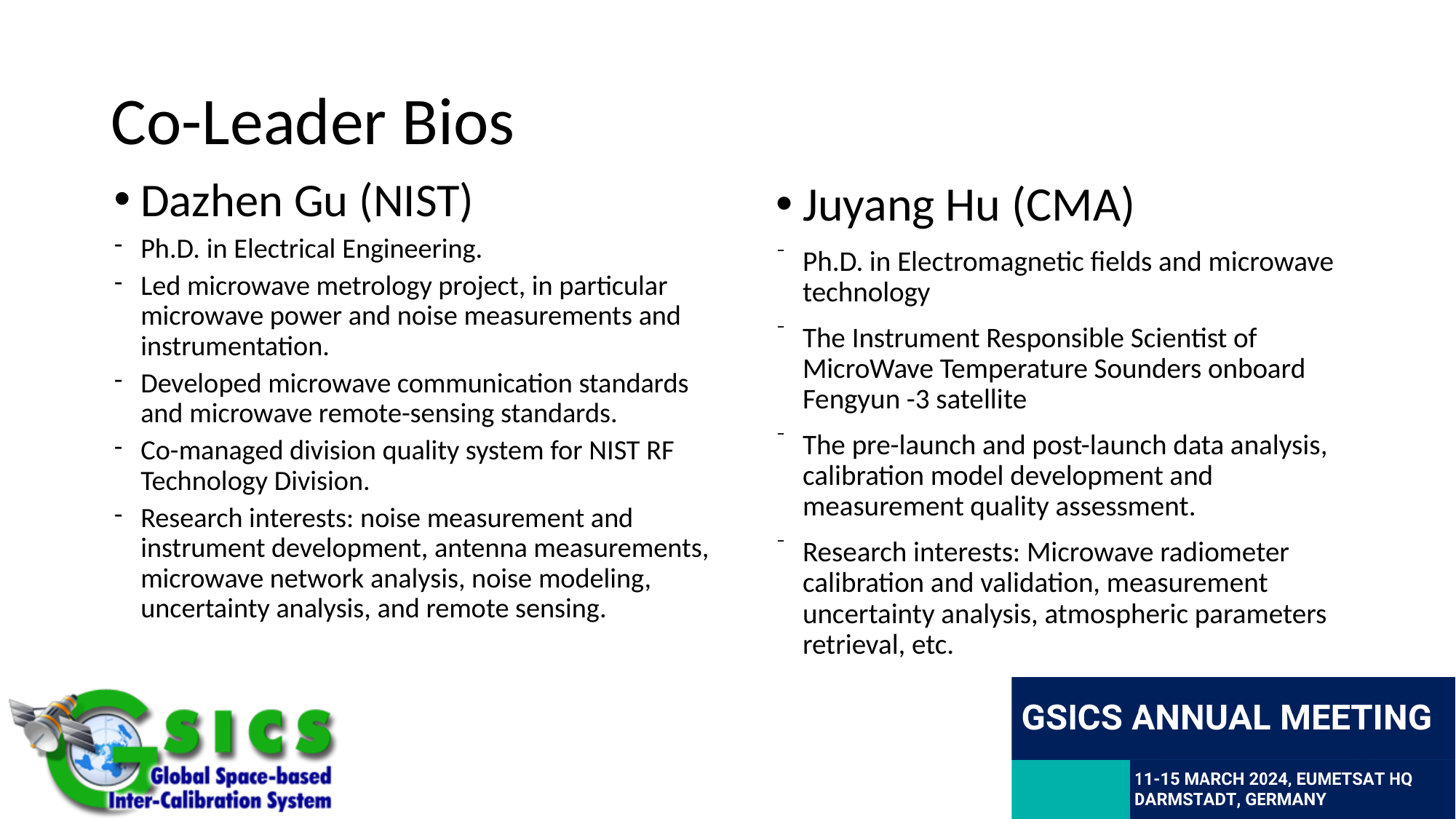

# Co-Leader Bios
Dazhen Gu (NIST)
Ph.D. in Electrical Engineering.
Led microwave metrology project, in particular microwave power and noise measurements and instrumentation.
Developed microwave communication standards and microwave remote-sensing standards.
Co-managed division quality system for NIST RF Technology Division.
Research interests: noise measurement and instrument development, antenna measurements, microwave network analysis, noise modeling, uncertainty analysis, and remote sensing.
Juyang Hu (CMA)
Ph.D. in Electromagnetic fields and microwave technology
The Instrument Responsible Scientist of MicroWave Temperature Sounders onboard Fengyun -3 satellite
The pre-launch and post-launch data analysis, calibration model development and measurement quality assessment.
Research interests: Microwave radiometer calibration and validation, measurement uncertainty analysis, atmospheric parameters retrieval, etc.